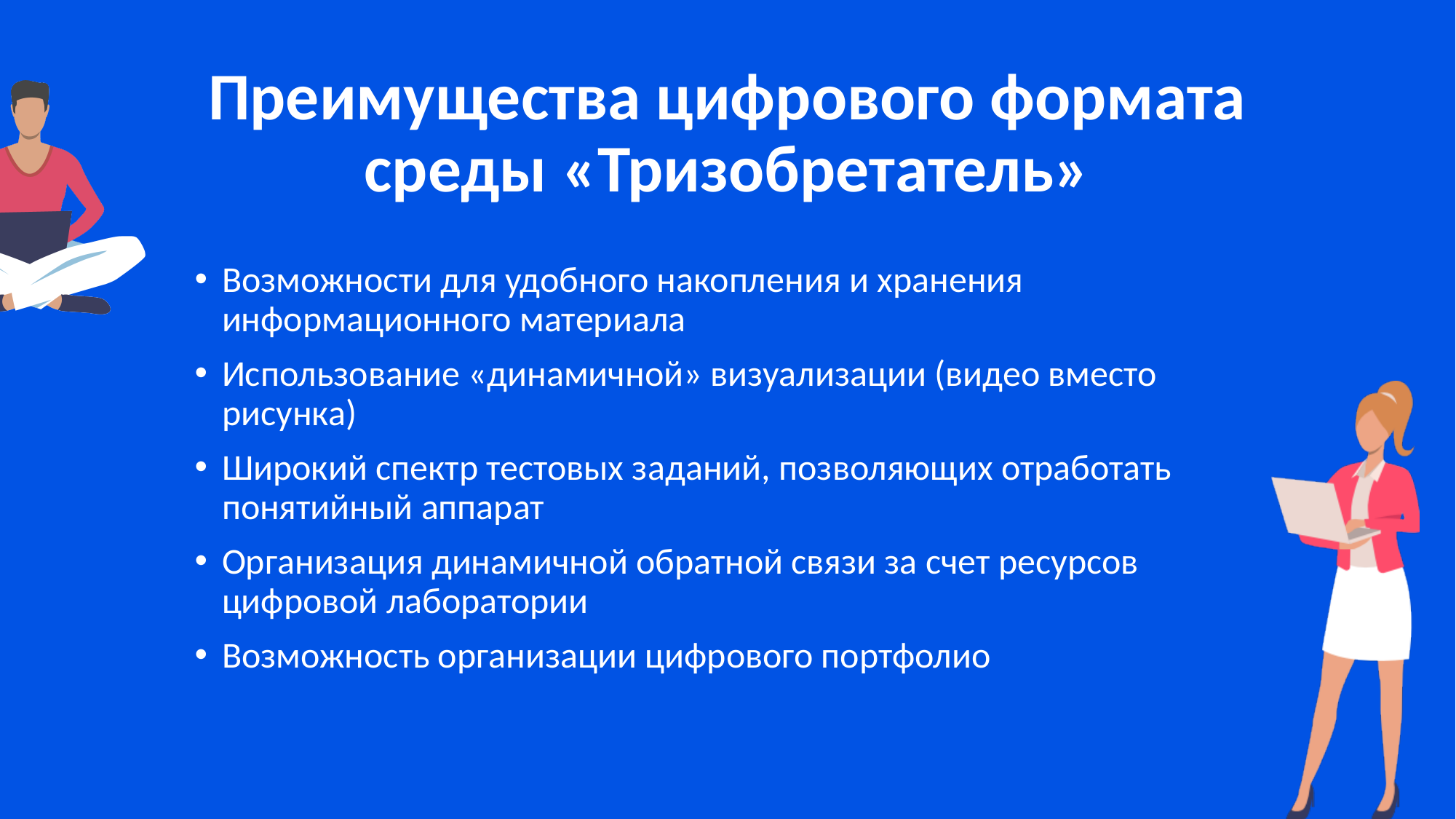

# Преимущества цифрового формата среды «Тризобретатель»
Возможности для удобного накопления и хранения информационного материала
Использование «динамичной» визуализации (видео вместо рисунка)
Широкий спектр тестовых заданий, позволяющих отработать понятийный аппарат
Организация динамичной обратной связи за счет ресурсов цифровой лаборатории
Возможность организации цифрового портфолио